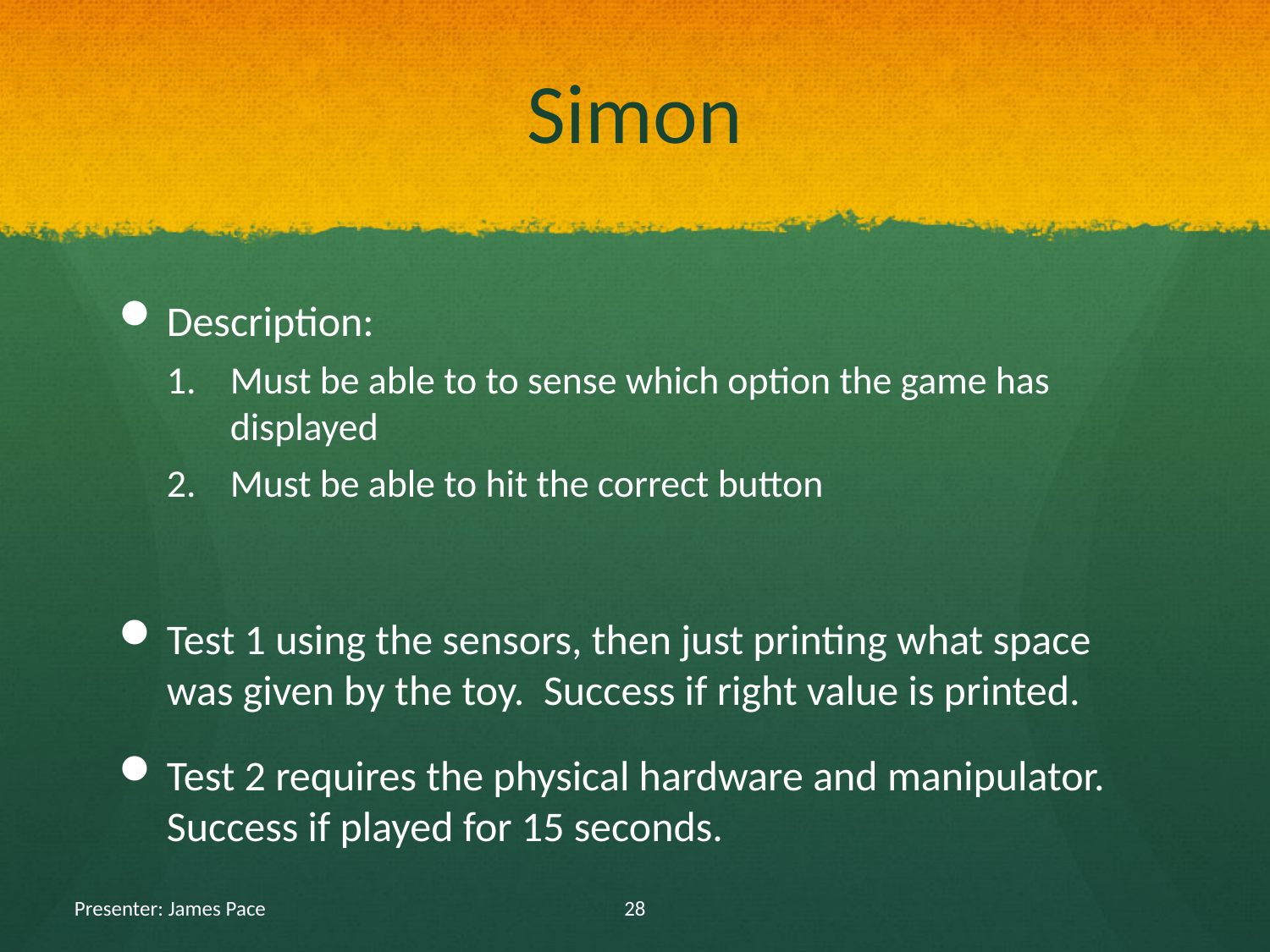

# Simon
Description:
Must be able to to sense which option the game has displayed
Must be able to hit the correct button

Test 1 using the sensors, then just printing what space was given by the toy.  Success if right value is printed.
Test 2 requires the physical hardware and manipulator.  Success if played for 15 seconds.
Presenter: James Pace
28